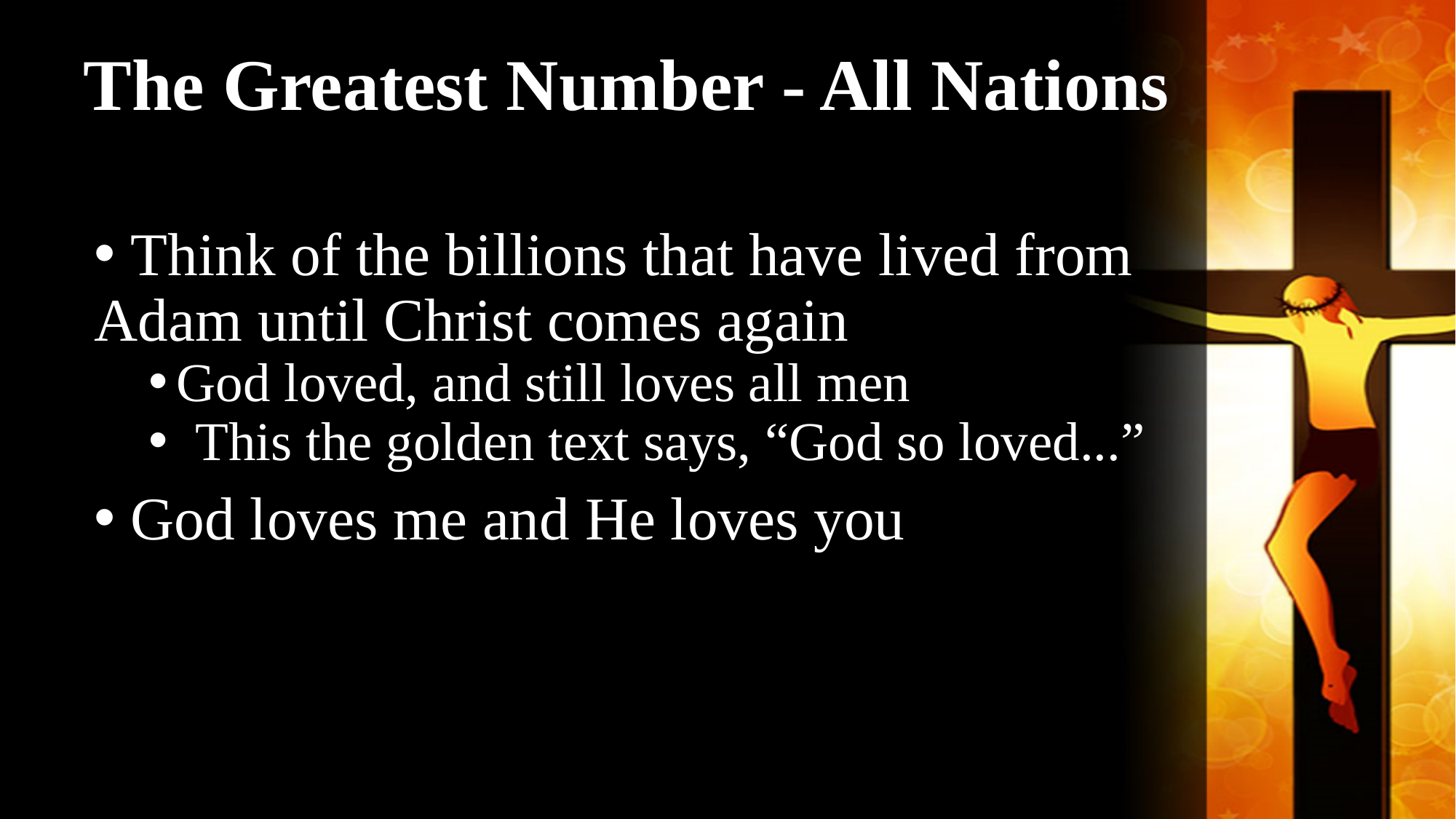

# The Greatest Number - All Nations
 Think of the billions that have lived from Adam until Christ comes again
	God loved, and still loves all men
  This the golden text says, “God so loved...”
 God loves me and He loves you